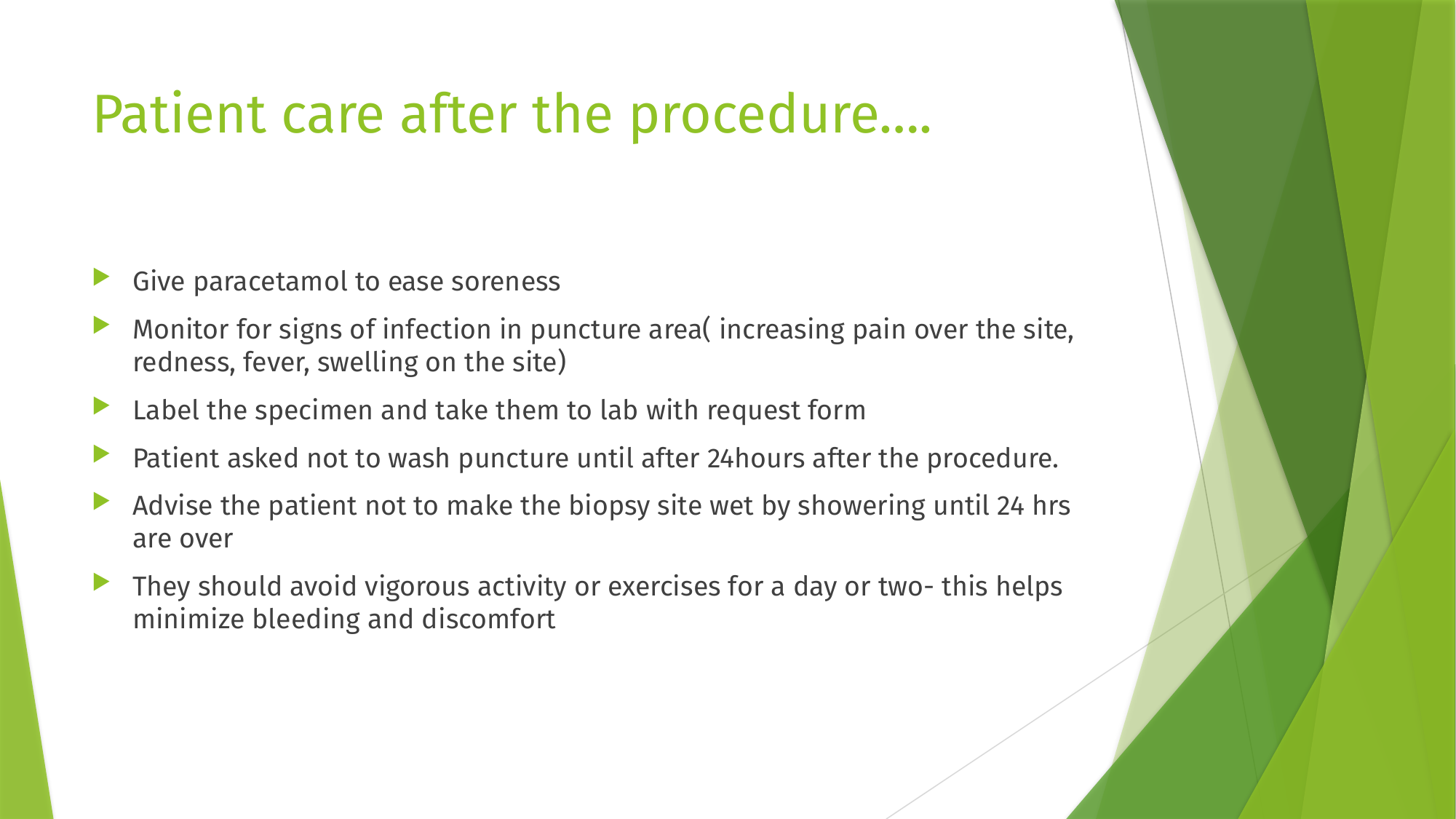

# Patient care after the procedure….
Give paracetamol to ease soreness
Monitor for signs of infection in puncture area( increasing pain over the site, redness, fever, swelling on the site)
Label the specimen and take them to lab with request form
Patient asked not to wash puncture until after 24hours after the procedure.
Advise the patient not to make the biopsy site wet by showering until 24 hrs are over
They should avoid vigorous activity or exercises for a day or two- this helps minimize bleeding and discomfort